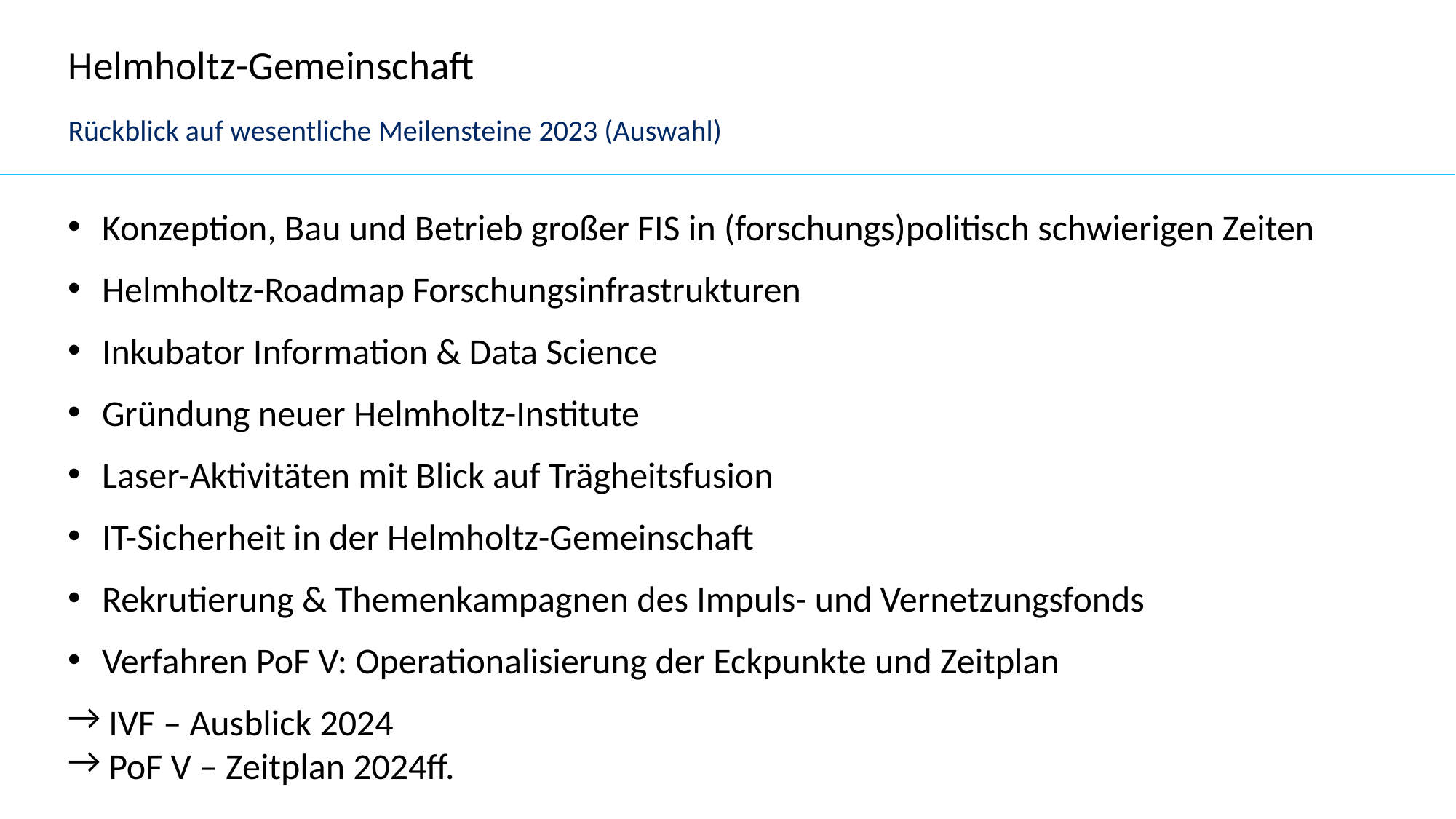

# Helmholtz-Gemeinschaft
Rückblick auf wesentliche Meilensteine 2023 (Auswahl)
Konzeption, Bau und Betrieb großer FIS in (forschungs)politisch schwierigen Zeiten

Helmholtz-Roadmap Forschungsinfrastrukturen

Inkubator Information & Data Science

Gründung neuer Helmholtz-Institute

Laser-Aktivitäten mit Blick auf Trägheitsfusion

IT-Sicherheit in der Helmholtz-Gemeinschaft

Rekrutierung & Themenkampagnen des Impuls- und Vernetzungsfonds

Verfahren PoF V: Operationalisierung der Eckpunkte und Zeitplan

IVF – Ausblick 2024
PoF V – Zeitplan 2024ff.